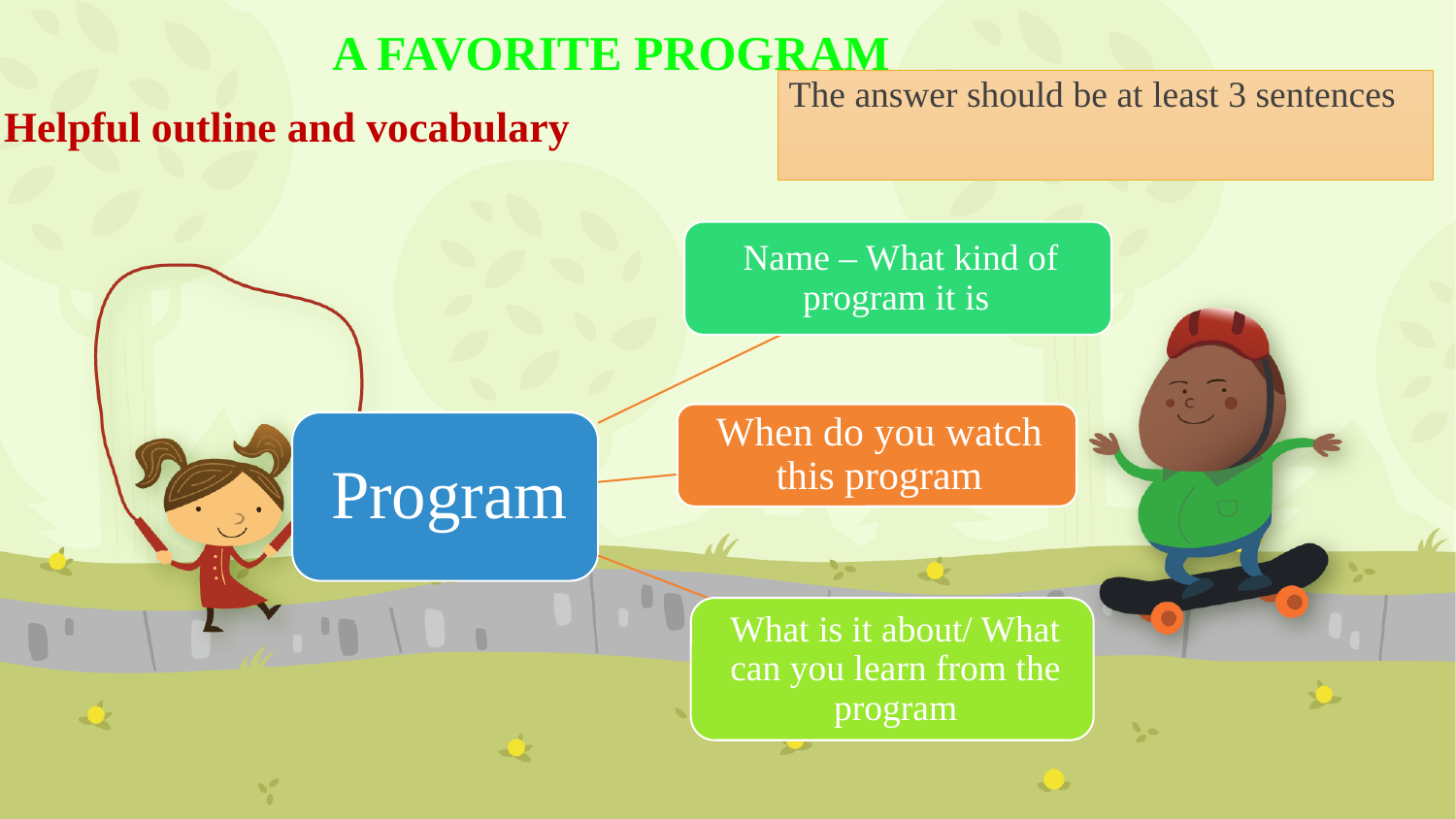

# A Favorite program
The answer should be at least 3 sentences
Helpful outline and vocabulary
Program
Name – What kind of program it is
What is it about/ What can you learn from the program
When do you watch this program